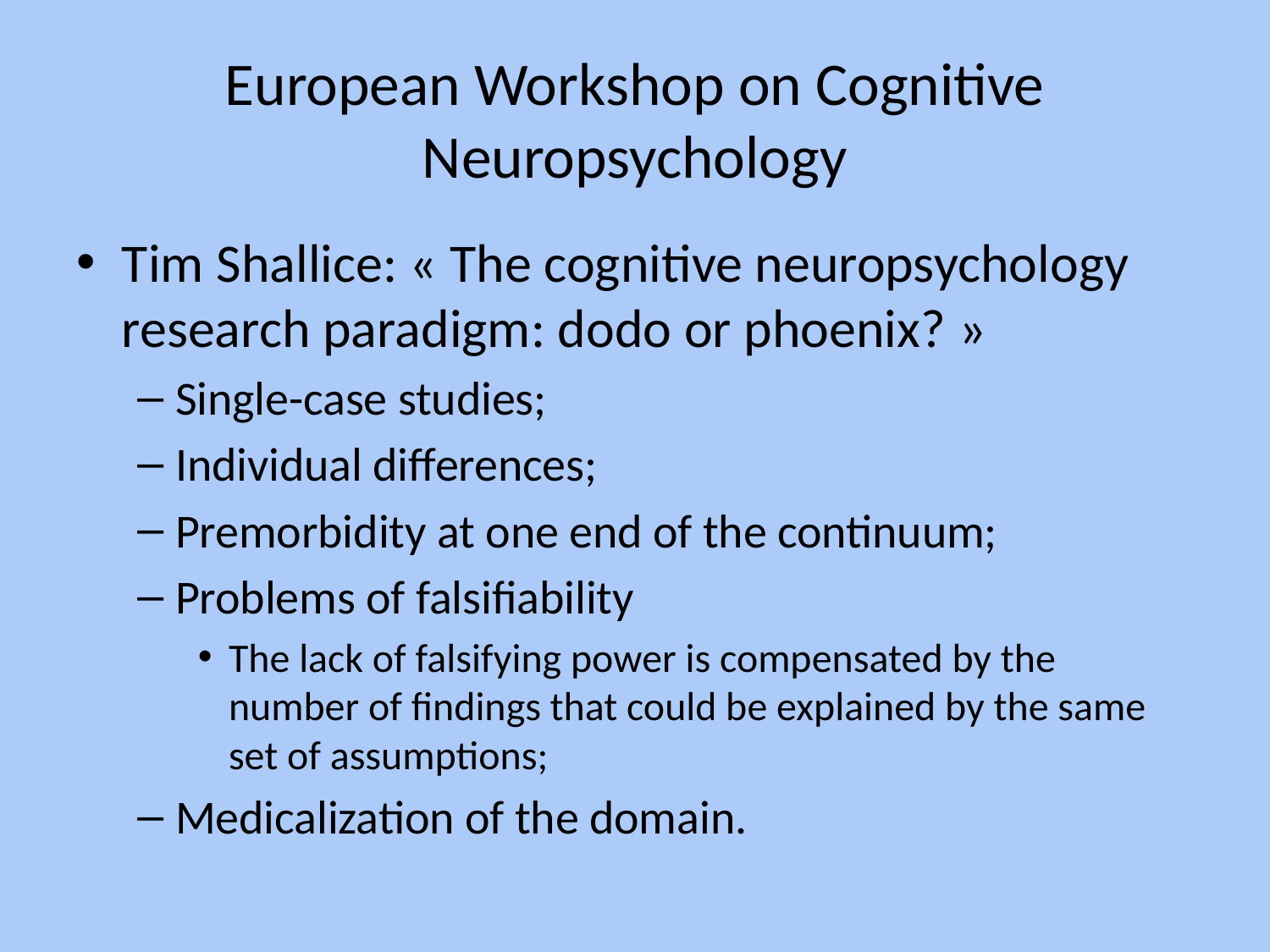

# European Workshop on Cognitive Neuropsychology
Tim Shallice: « The cognitive neuropsychology research paradigm: dodo or phoenix? »
Single-case studies;
Individual differences;
Premorbidity at one end of the continuum;
Problems of falsifiability
The lack of falsifying power is compensated by the number of findings that could be explained by the same set of assumptions;
Medicalization of the domain.